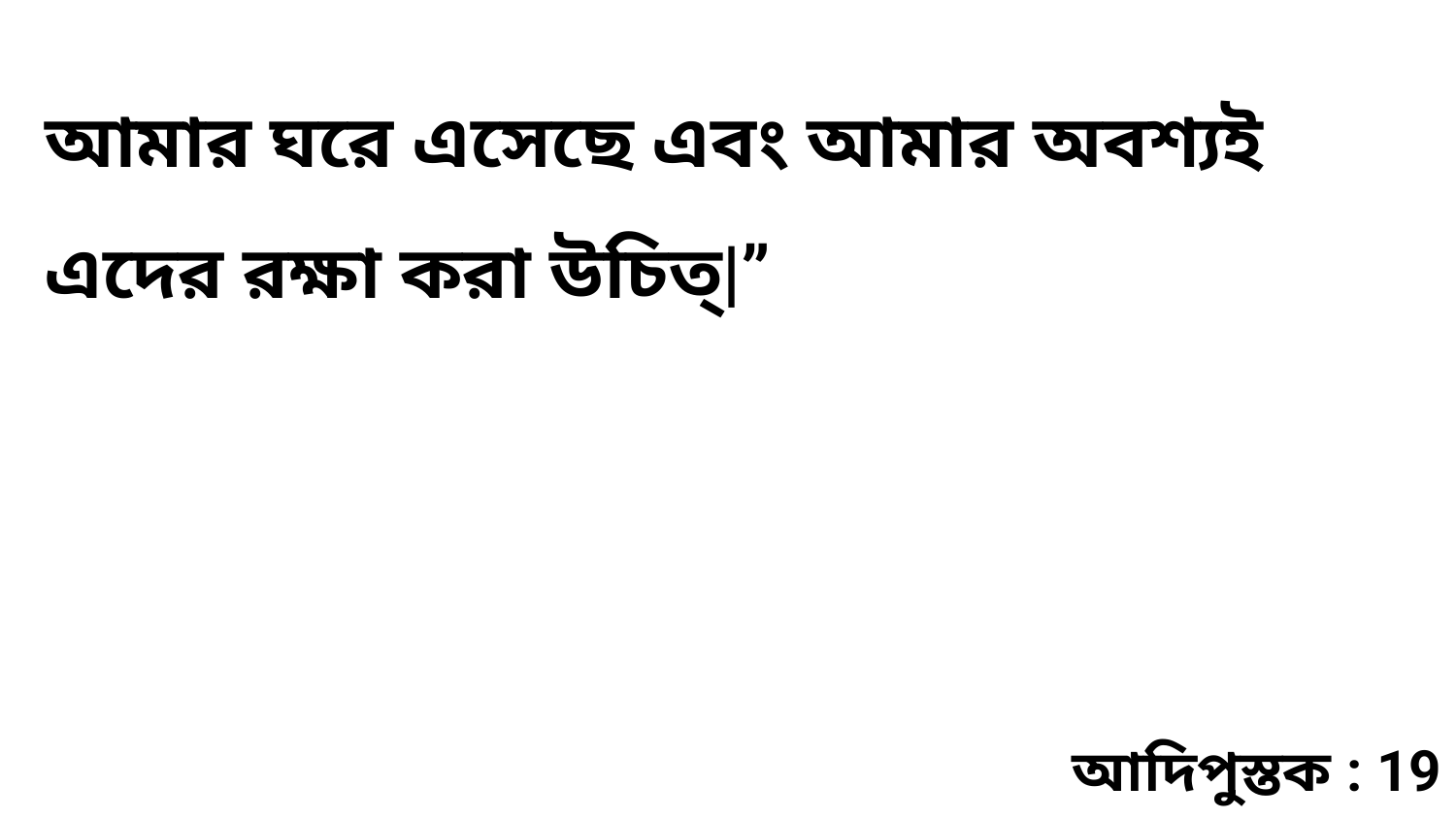

আমার ঘরে এসেছে এবং আমার অবশ্যই এদের রক্ষা করা উচিত্‌|”
আদিপুস্তক : 19